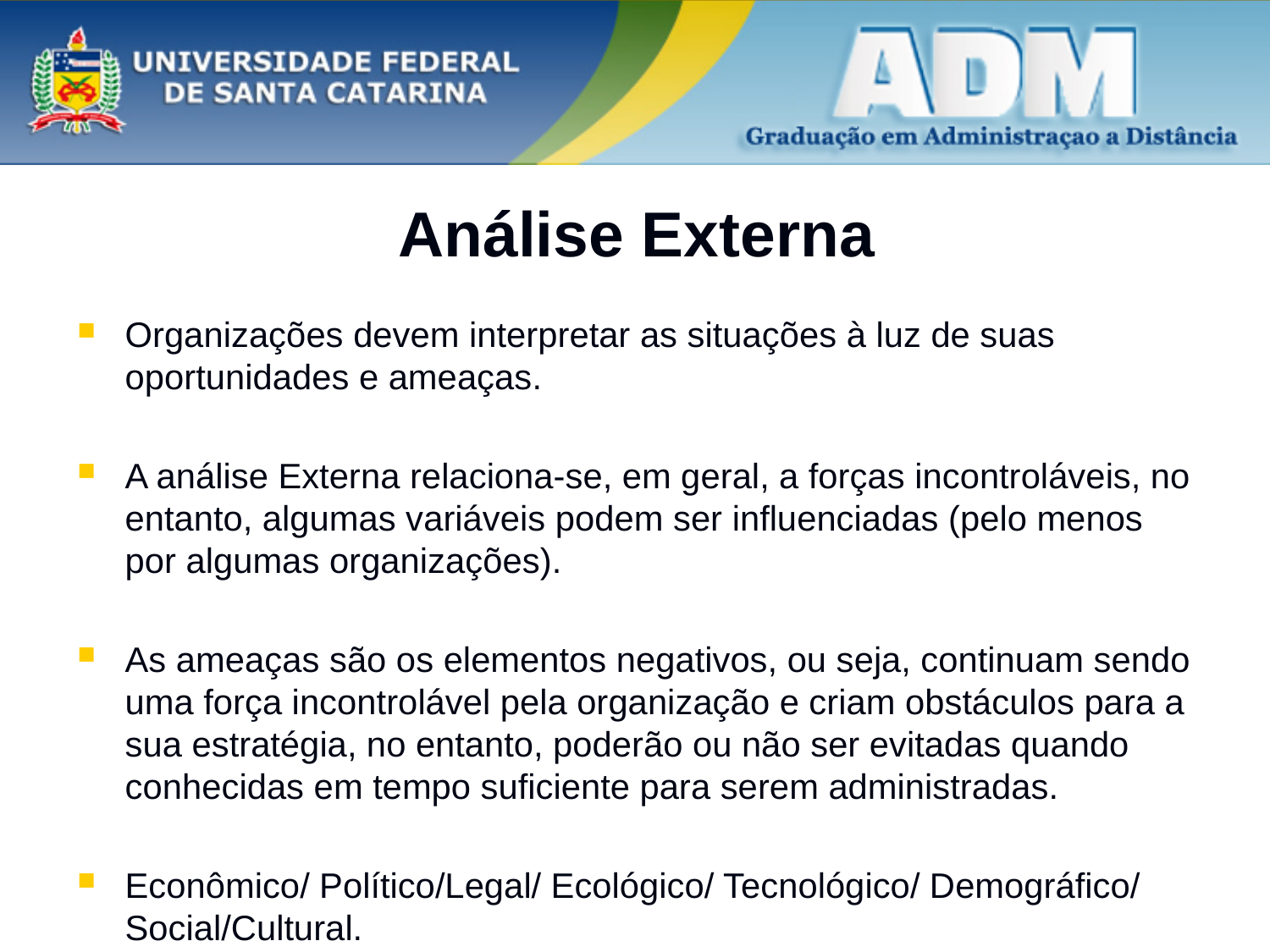

# Análise Externa
Organizações devem interpretar as situações à luz de suas oportunidades e ameaças.

A análise Externa relaciona-se, em geral, a forças incontroláveis, no entanto, algumas variáveis podem ser influenciadas (pelo menos por algumas organizações).

As ameaças são os elementos negativos, ou seja, continuam sendo uma força incontrolável pela organização e criam obstáculos para a sua estratégia, no entanto, poderão ou não ser evitadas quando conhecidas em tempo suficiente para serem administradas.

Econômico/ Político/Legal/ Ecológico/ Tecnológico/ Demográfico/ Social/Cultural.